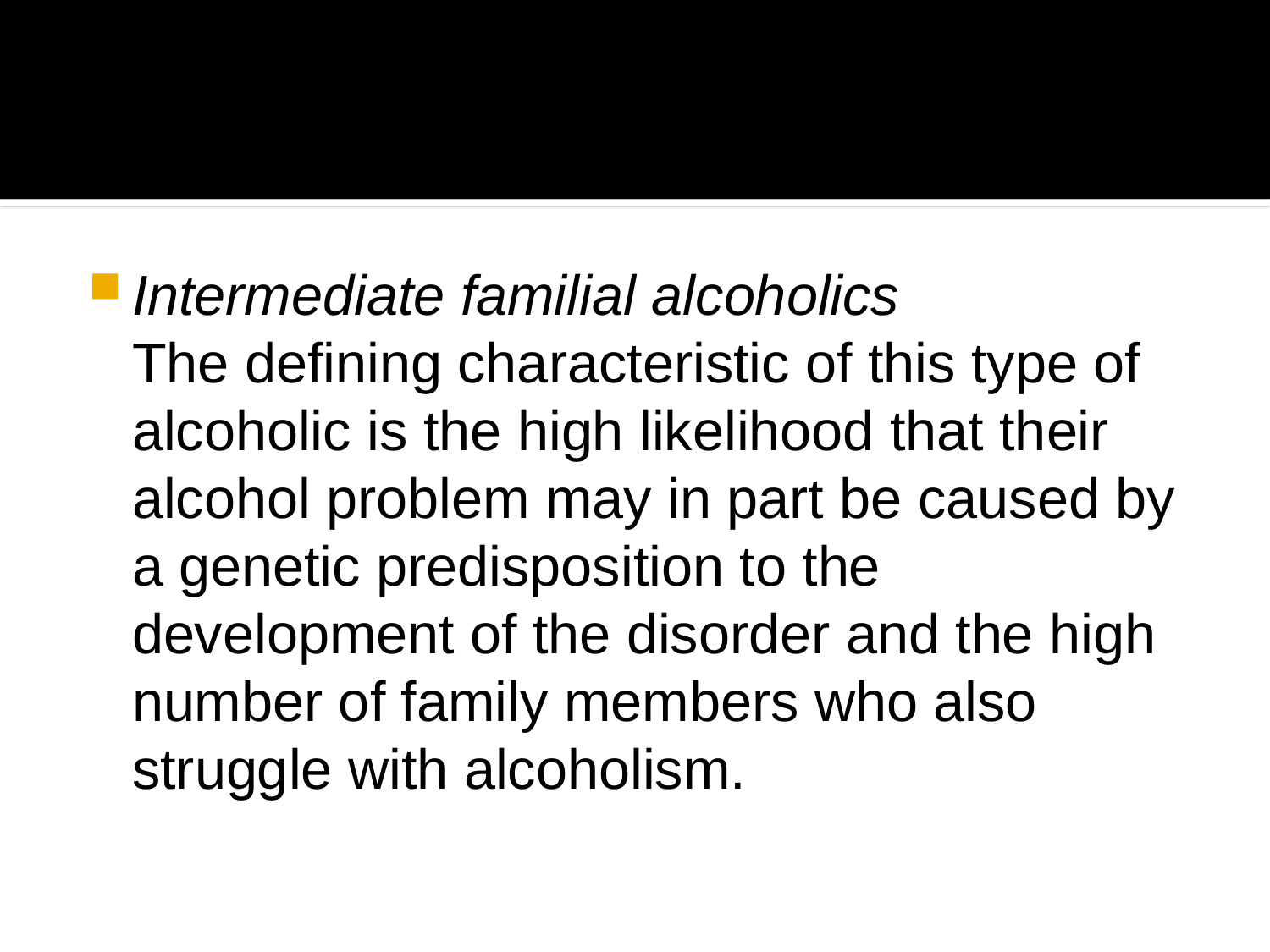

Intermediate familial alcoholics
	The defining characteristic of this type of alcoholic is the high likelihood that their alcohol problem may in part be caused by a genetic predisposition to the development of the disorder and the high number of family members who also struggle with alcoholism.